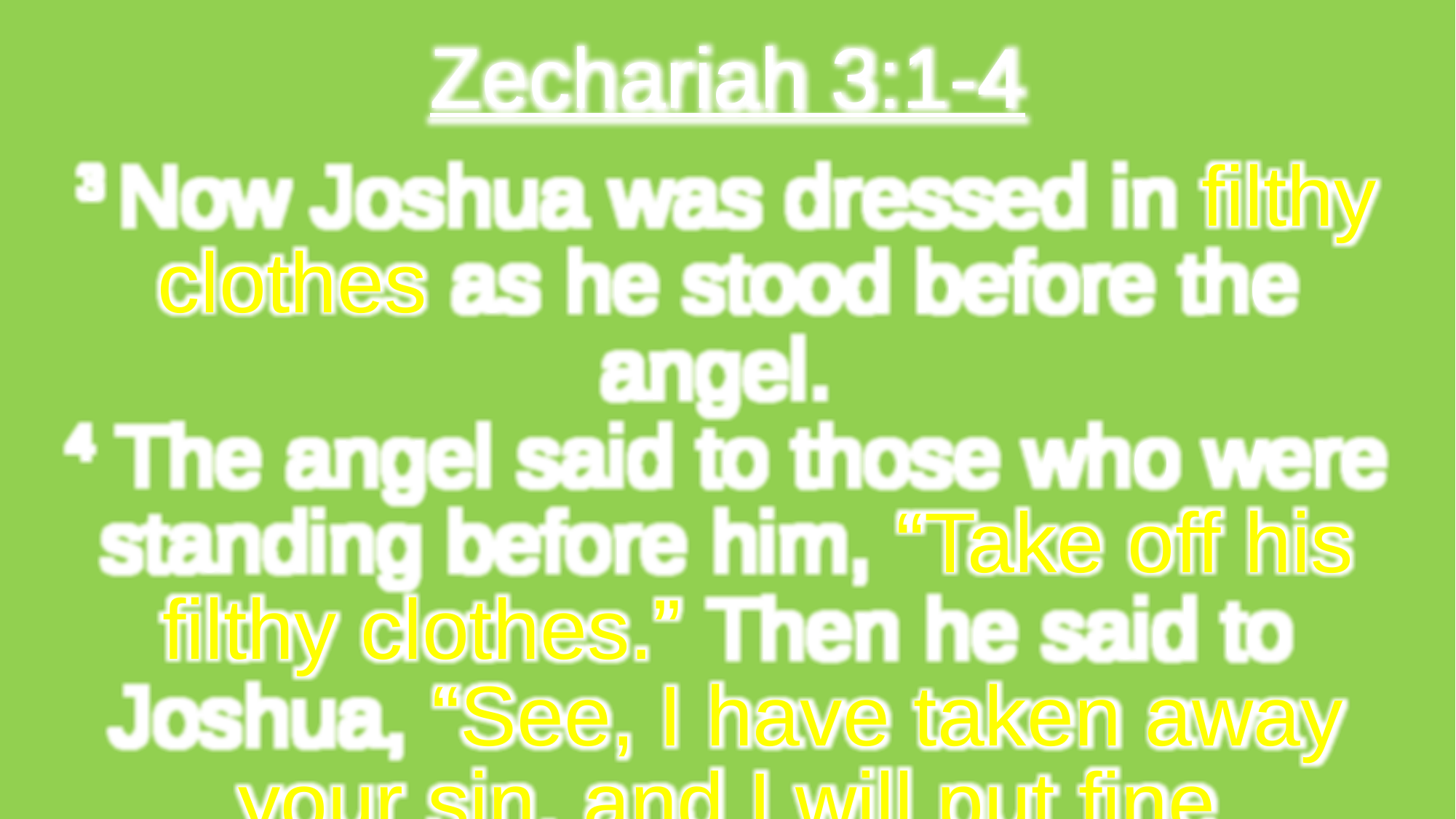

Zechariah 3:1-4
3 Now Joshua was dressed in filthy clothes as he stood before the angel.
4 The angel said to those who were standing before him, “Take off his filthy clothes.” Then he said to Joshua, “See, I have taken away your sin, and I will put fine garments on you.”